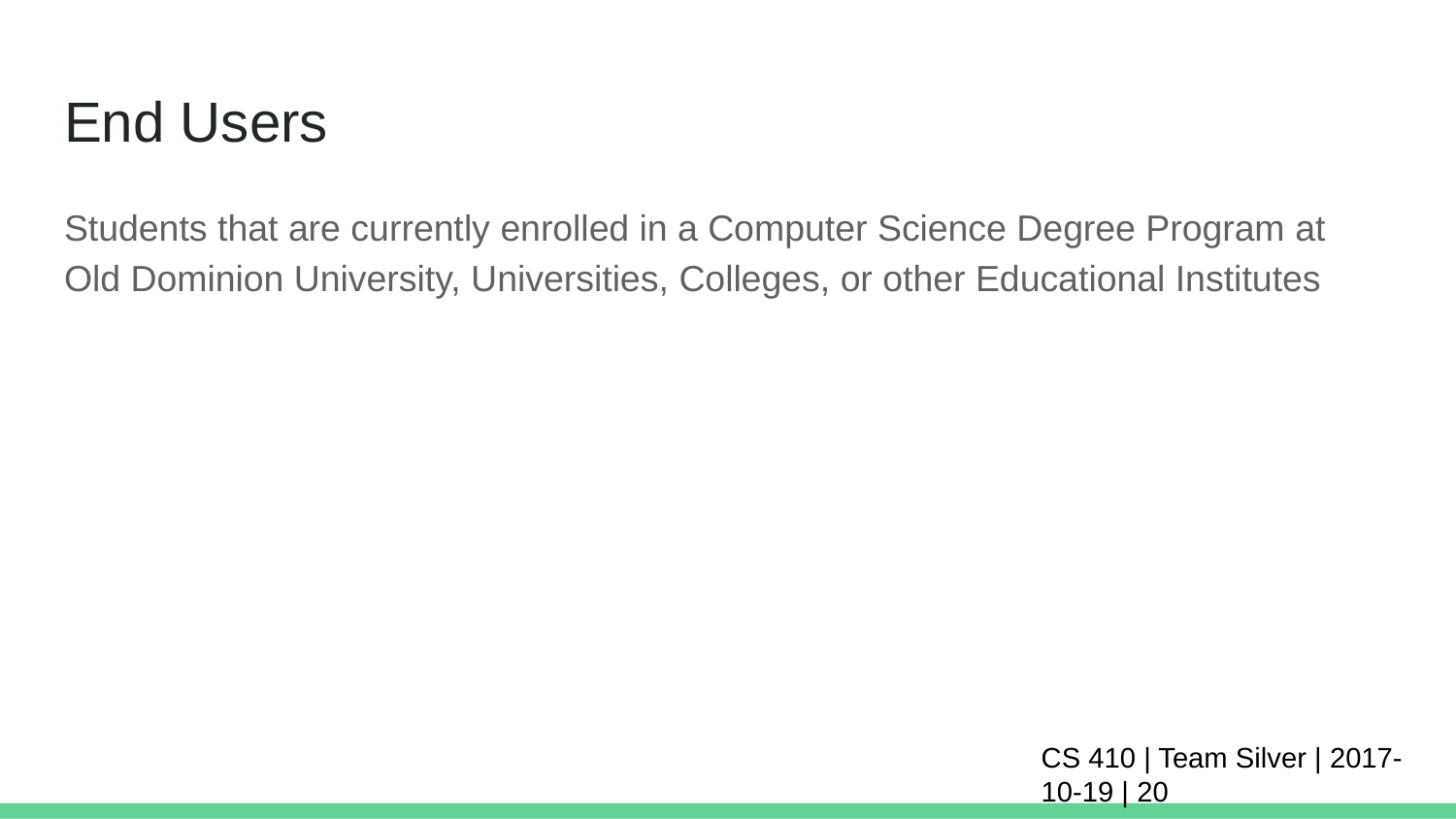

# End Users
Students that are currently enrolled in a Computer Science Degree Program at Old Dominion University, Universities, Colleges, or other Educational Institutes
CS 410 | Team Silver | 2017-10-19 | 20